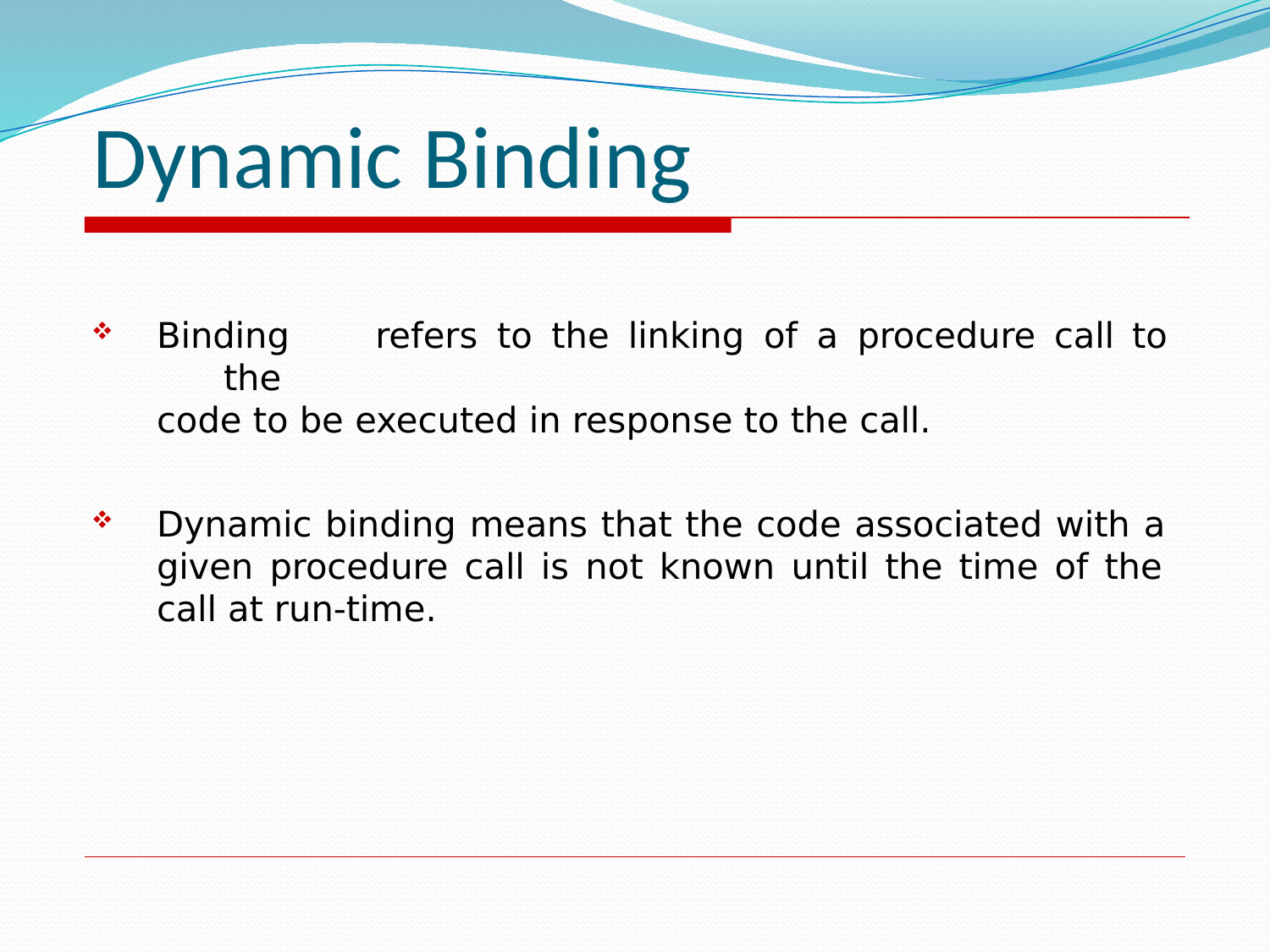

# Dynamic Binding

Binding	refers	to	the	linking	of	a	procedure	call	to	the
code to be executed in response to the call.

Dynamic binding means that the code associated with a  given procedure call is not known until the time of the  call at run-time.